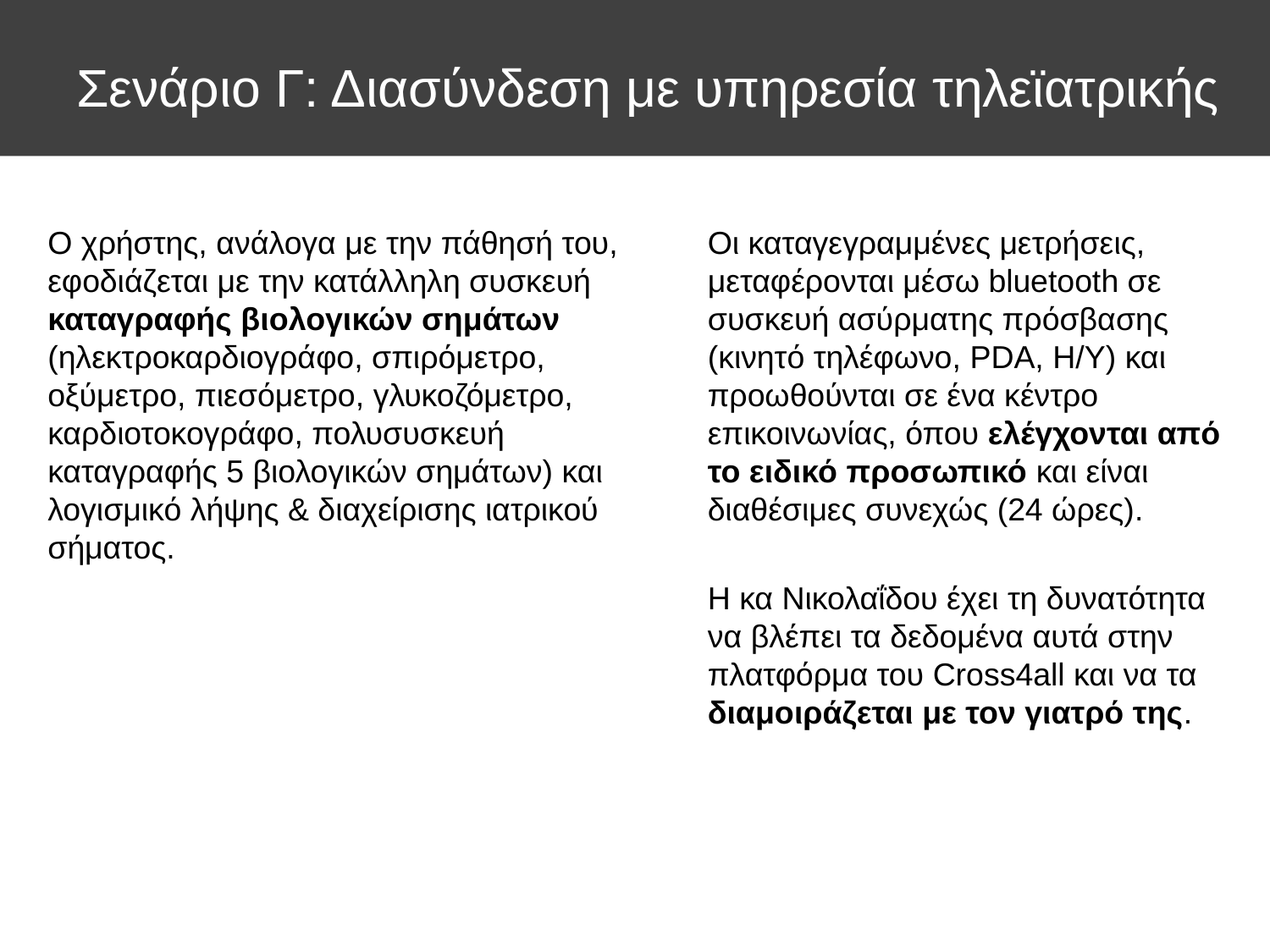

# Σενάριο Γ: Διασύνδεση με υπηρεσία τηλεϊατρικής
Ο χρήστης, ανάλογα με την πάθησή του, εφοδιάζεται με την κατάλληλη συσκευή καταγραφής βιολογικών σημάτων (ηλεκτροκαρδιογράφο, σπιρόμετρο, οξύμετρο, πιεσόμετρο, γλυκοζόμετρο, καρδιοτοκογράφο, πολυσυσκευή καταγραφής 5 βιολογικών σημάτων) και λογισμικό λήψης & διαχείρισης ιατρικού σήματος.
Οι καταγεγραμμένες μετρήσεις, μεταφέρονται μέσω bluetooth σε συσκευή ασύρματης πρόσβασης (κινητό τηλέφωνο, PDA, H/Y) και προωθούνται σε ένα κέντρο επικοινωνίας, όπου ελέγχονται από το ειδικό προσωπικό και είναι διαθέσιμες συνεχώς (24 ώρες).

Η κα Νικολαΐδου έχει τη δυνατότητα να βλέπει τα δεδομένα αυτά στην πλατφόρμα του Cross4all και να τα διαμοιράζεται με τον γιατρό της.